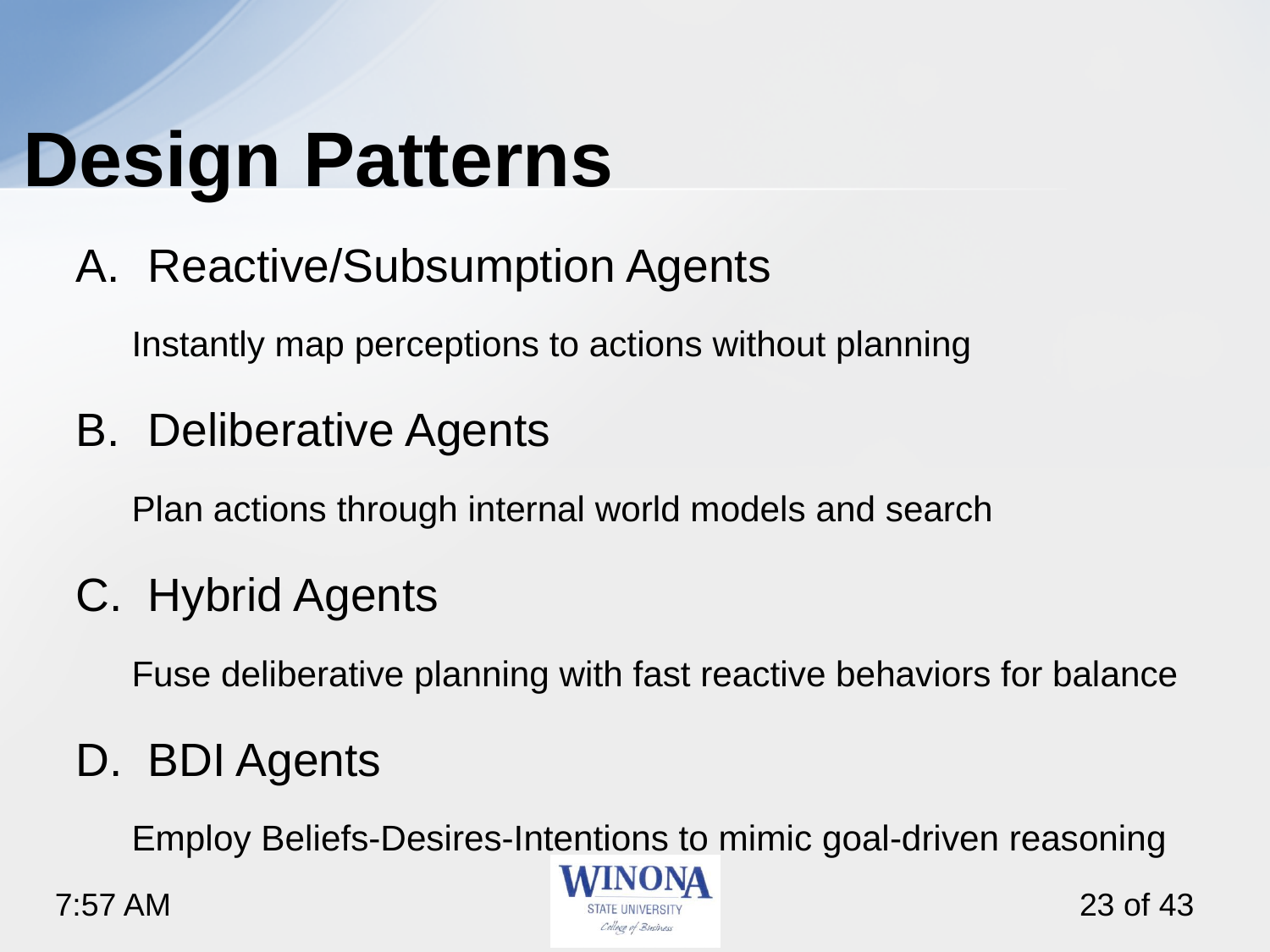

# Design Patterns
Reactive/Subsumption Agents
Instantly map perceptions to actions without planning
Deliberative Agents
Plan actions through internal world models and search
Hybrid Agents
Fuse deliberative planning with fast reactive behaviors for balance
BDI Agents
Employ Beliefs-Desires-Intentions to mimic goal-driven reasoning